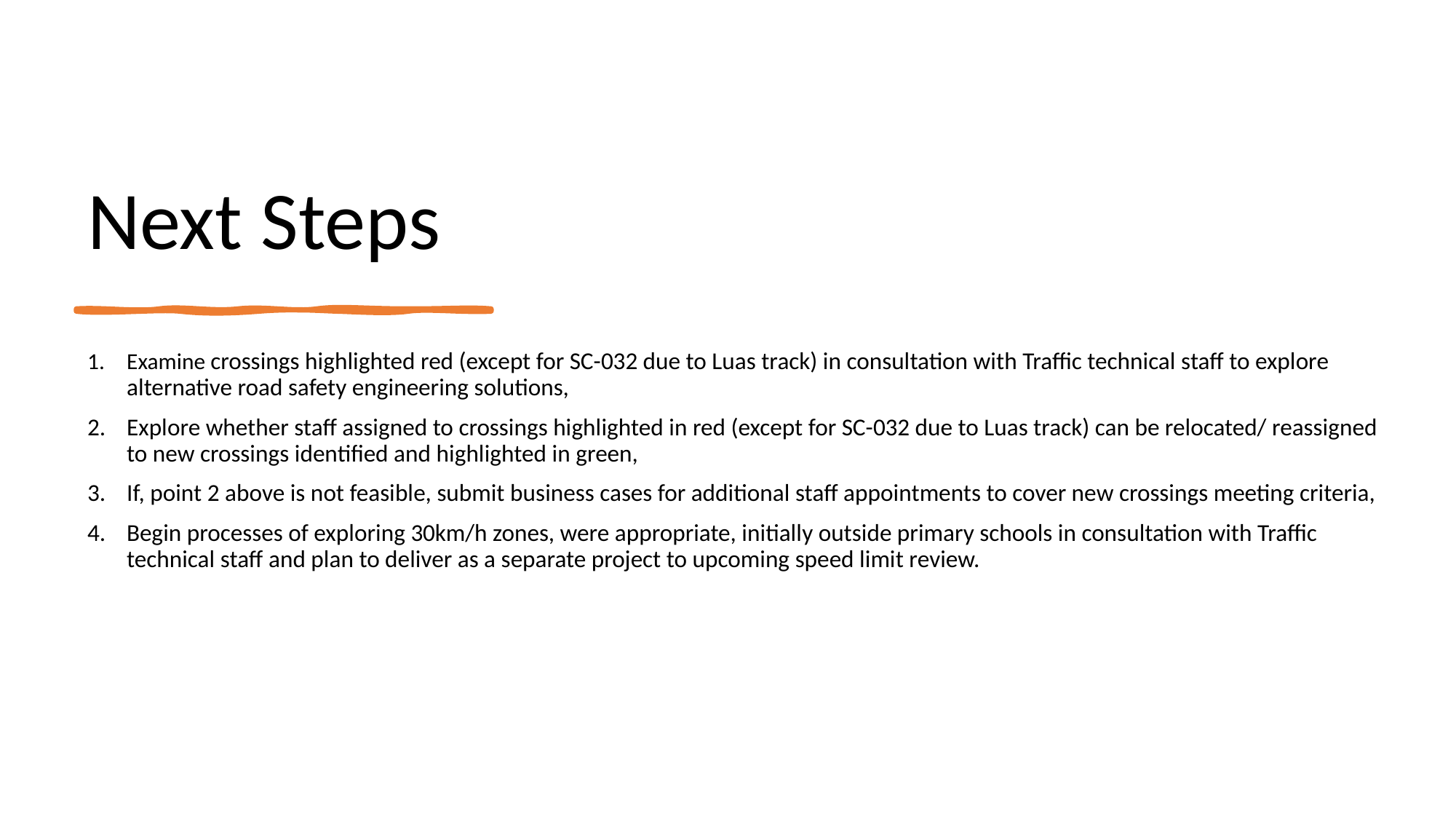

# Next Steps

Examine crossings highlighted red (except for SC-032 due to Luas track) in consultation with Traffic technical staff to explore alternative road safety engineering solutions,
Explore whether staff assigned to crossings highlighted in red (except for SC-032 due to Luas track) can be relocated/ reassigned to new crossings identified and highlighted in green,
If, point 2 above is not feasible, submit business cases for additional staff appointments to cover new crossings meeting criteria,
Begin processes of exploring 30km/h zones, were appropriate, initially outside primary schools in consultation with Traffic technical staff and plan to deliver as a separate project to upcoming speed limit review.